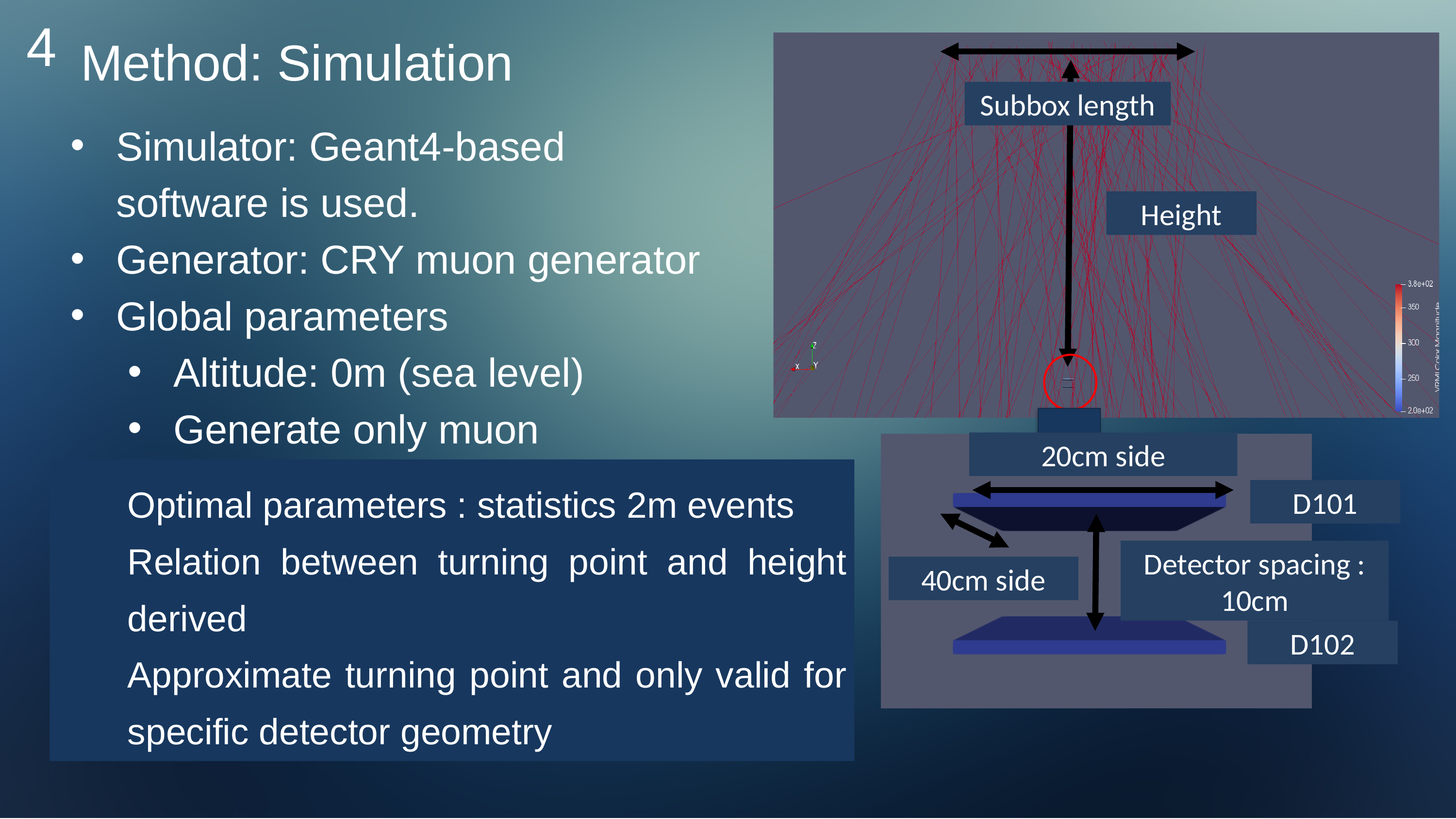

4
Method: Simulation

Subbox length
Simulator: Geant4-based software is used.
Generator: CRY muon generator
Global parameters
Altitude: 0m (sea level)
Generate only muon
Height

20cm side

Optimal parameters : statistics 2m events
Relation between turning point and height derived
Approximate turning point and only valid for specific detector geometry
D101
D102
40cm side
Detector spacing : 10cm